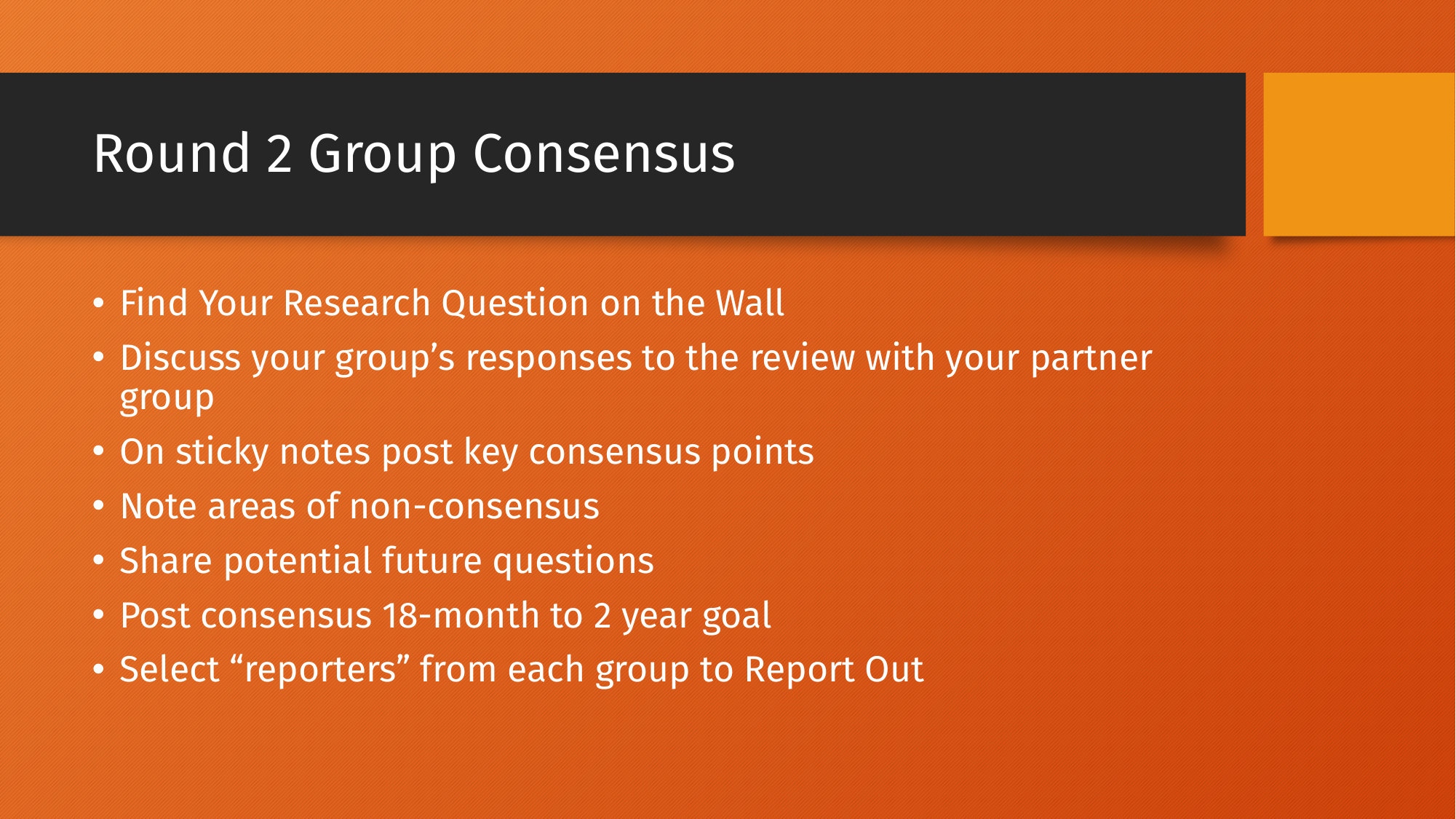

# Round 2 Group Consensus
Find Your Research Question on the Wall
Discuss your group’s responses to the review with your partner group
On sticky notes post key consensus points
Note areas of non-consensus
Share potential future questions
Post consensus 18-month to 2 year goal
Select “reporters” from each group to Report Out